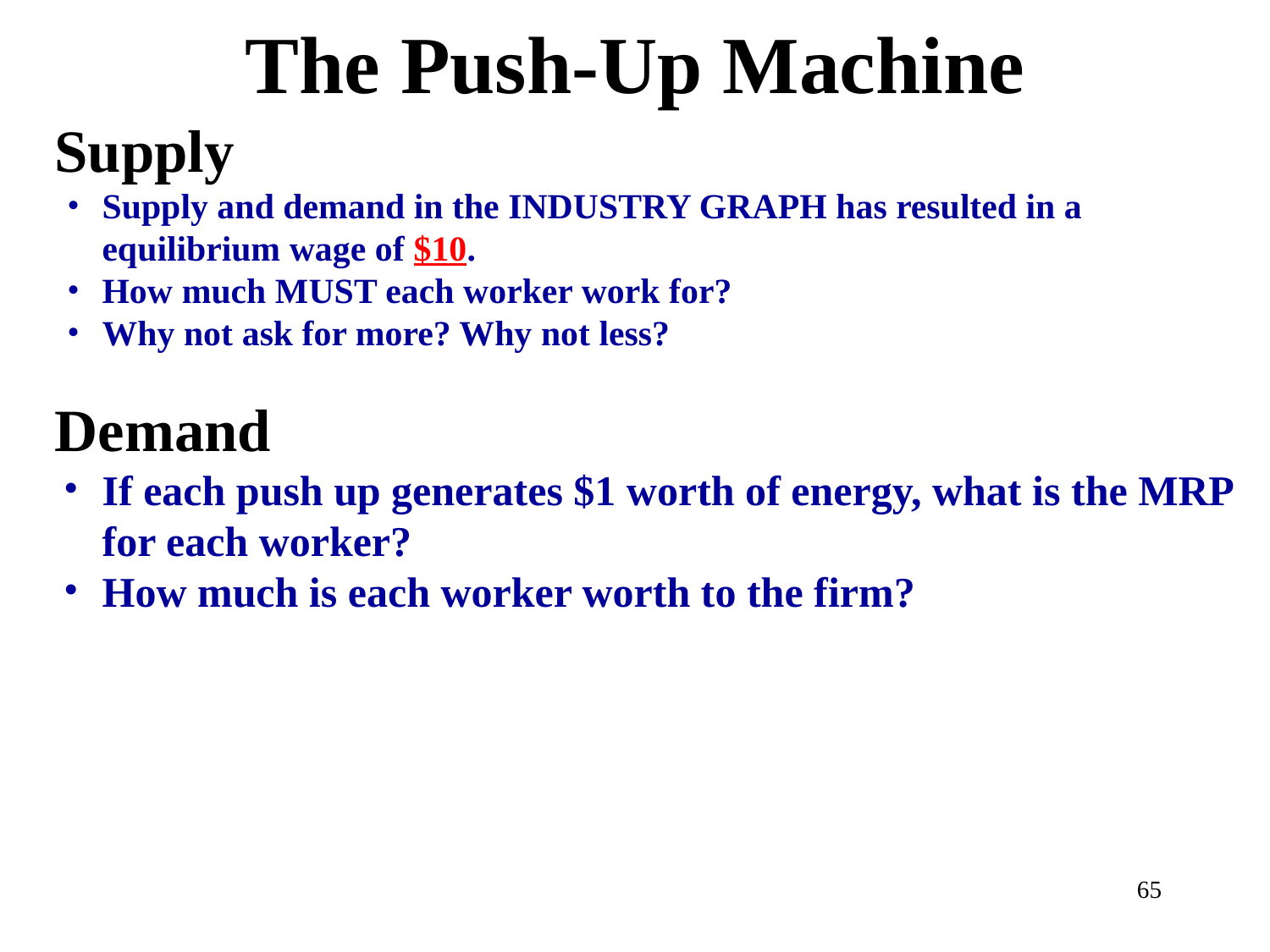

The Push-Up Machine
Supply
Supply and demand in the INDUSTRY GRAPH has resulted in a equilibrium wage of $10.
How much MUST each worker work for?
Why not ask for more? Why not less?

Demand
If each push up generates $1 worth of energy, what is the MRP for each worker?
How much is each worker worth to the firm?
65